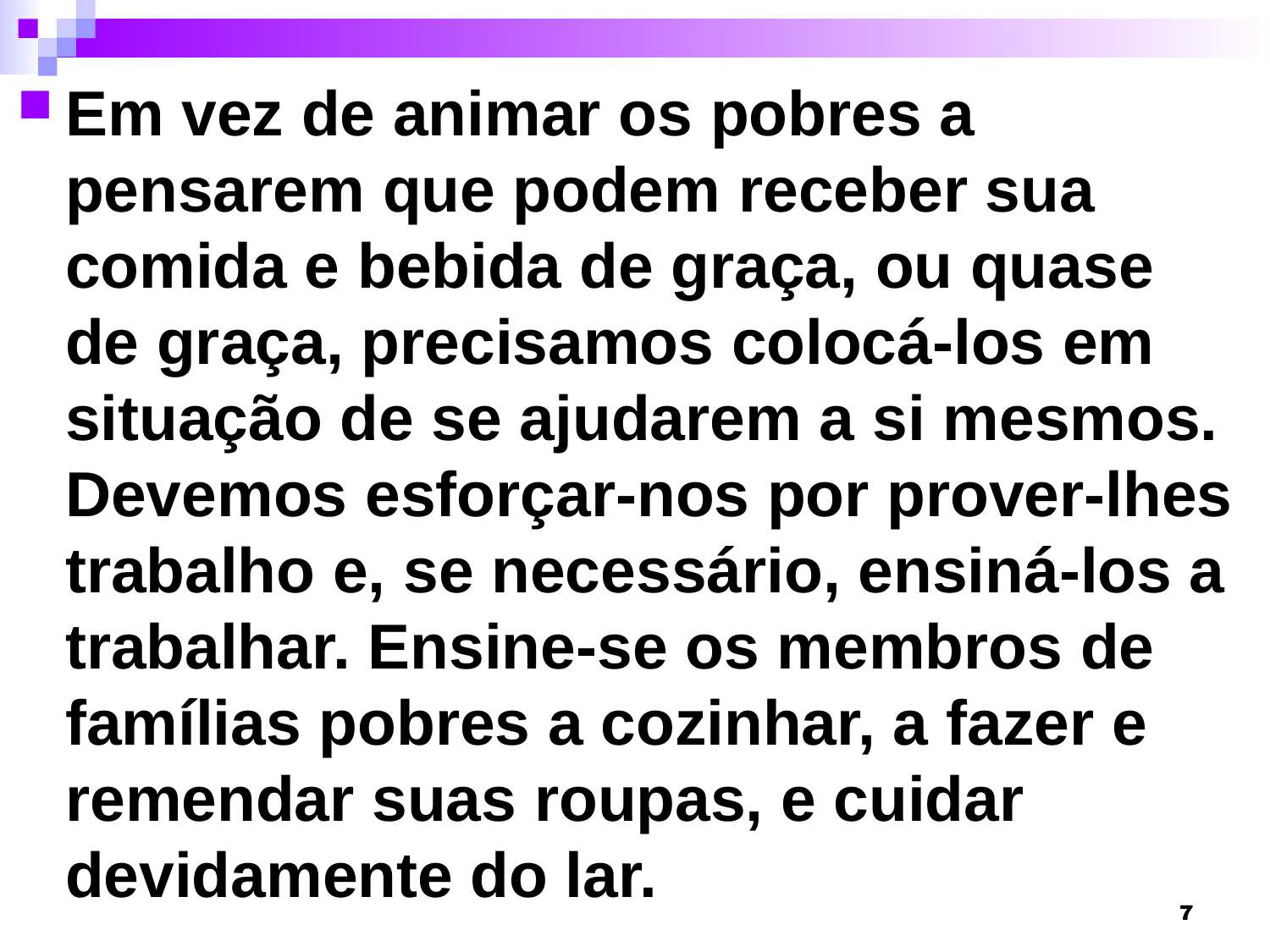

Em vez de animar os pobres a pensarem que podem receber sua comida e bebida de graça, ou quase de graça, precisamos colocá-los em situação de se ajudarem a si mesmos. Devemos esforçar-nos por prover-lhes trabalho e, se necessário, ensiná-los a trabalhar. Ensine-se os membros de famílias pobres a cozinhar, a fazer e remendar suas roupas, e cuidar devidamente do lar.
7